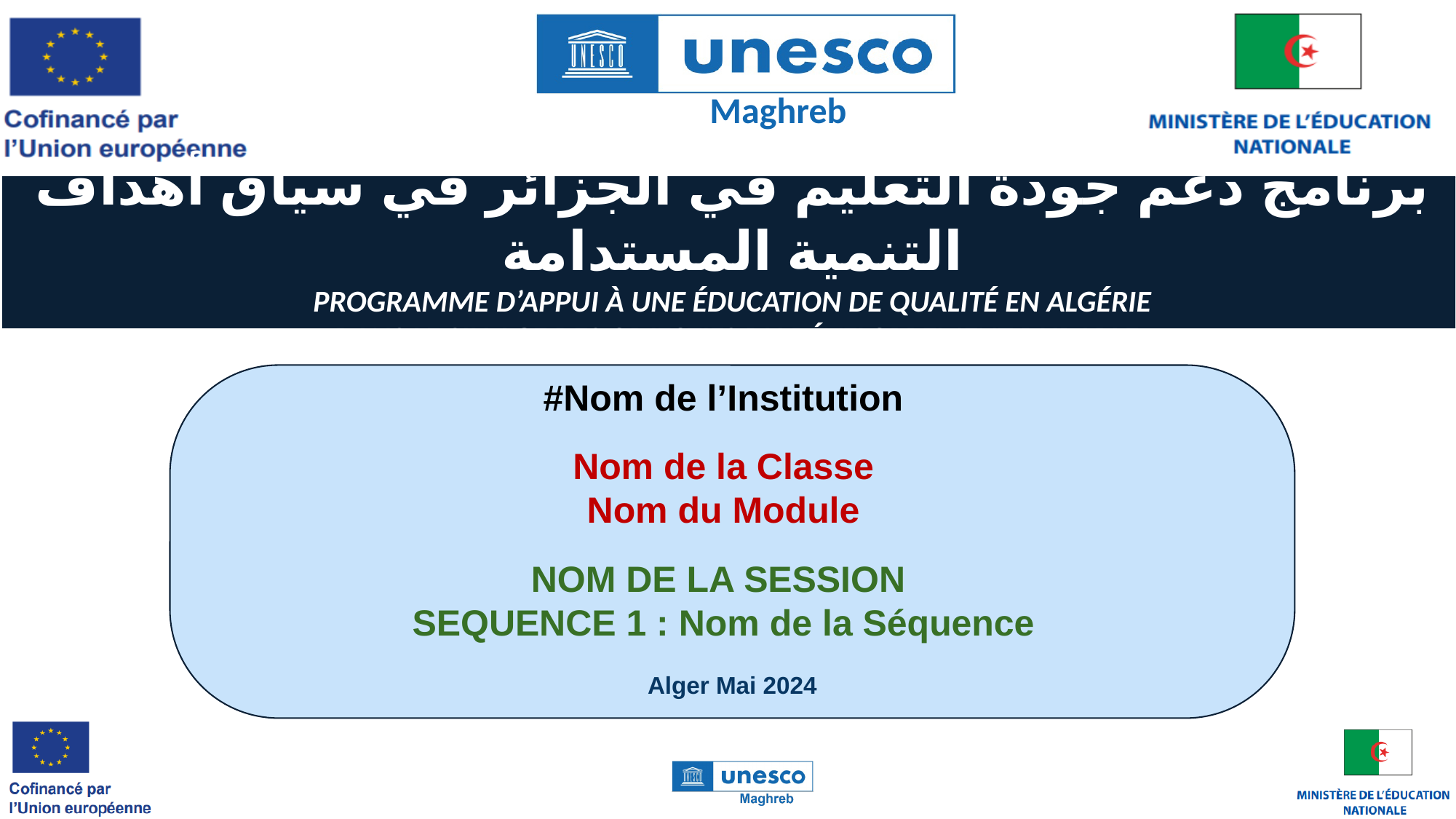

#Nom de l’Institution

Nom de la Classe
Nom du Module

NOM DE LA SESSION
SEQUENCE 1 : Nom de la Séquence